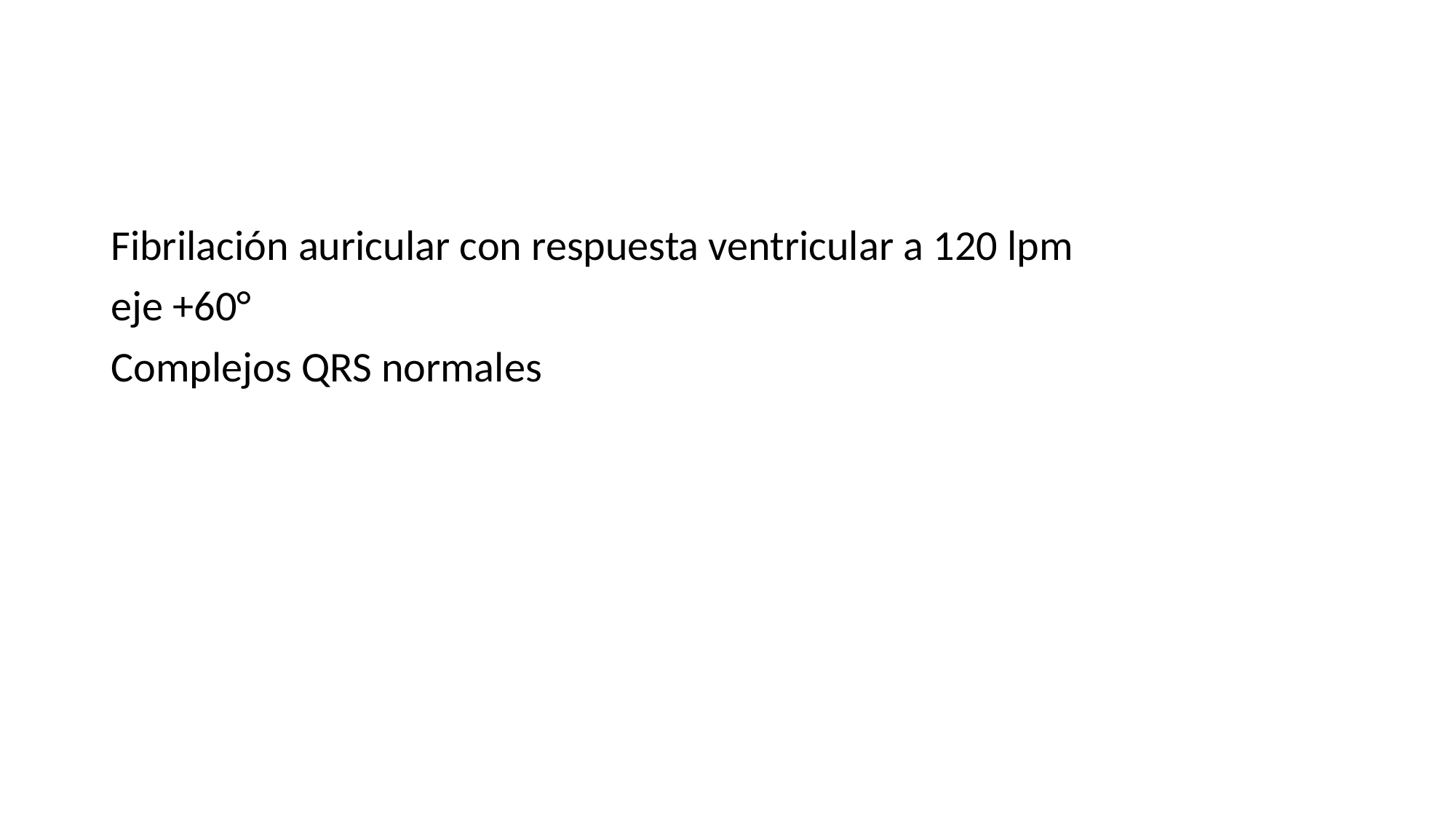

#
Fibrilación auricular con respuesta ventricular a 120 lpm
eje +60°
Complejos QRS normales